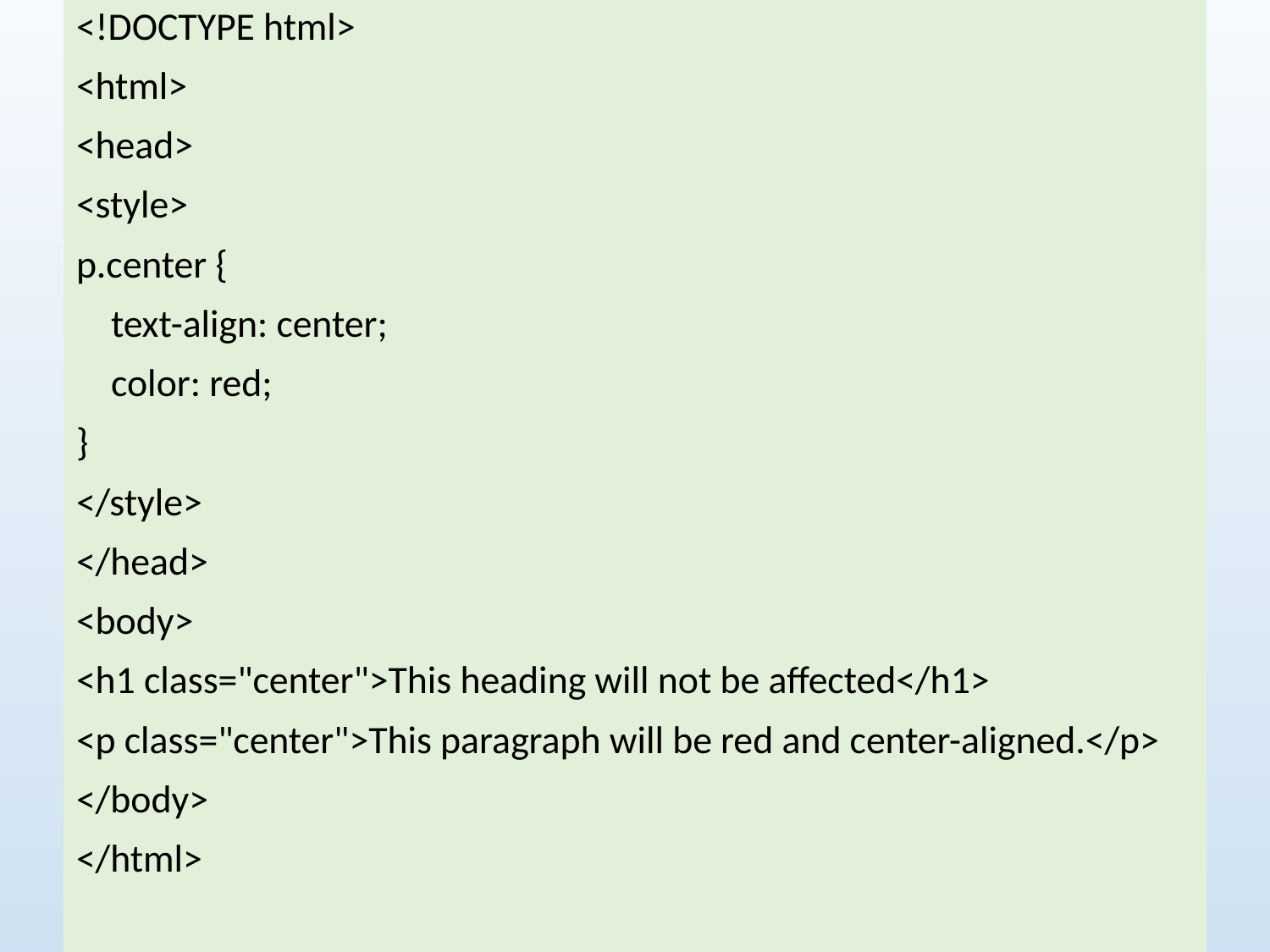

<!DOCTYPE html>
<html>
<head>
<style>
p.center {
    text-align: center;
    color: red;
}
</style>
</head>
<body>
<h1 class="center">This heading will not be affected</h1>
<p class="center">This paragraph will be red and center-aligned.</p>
</body>
</html>